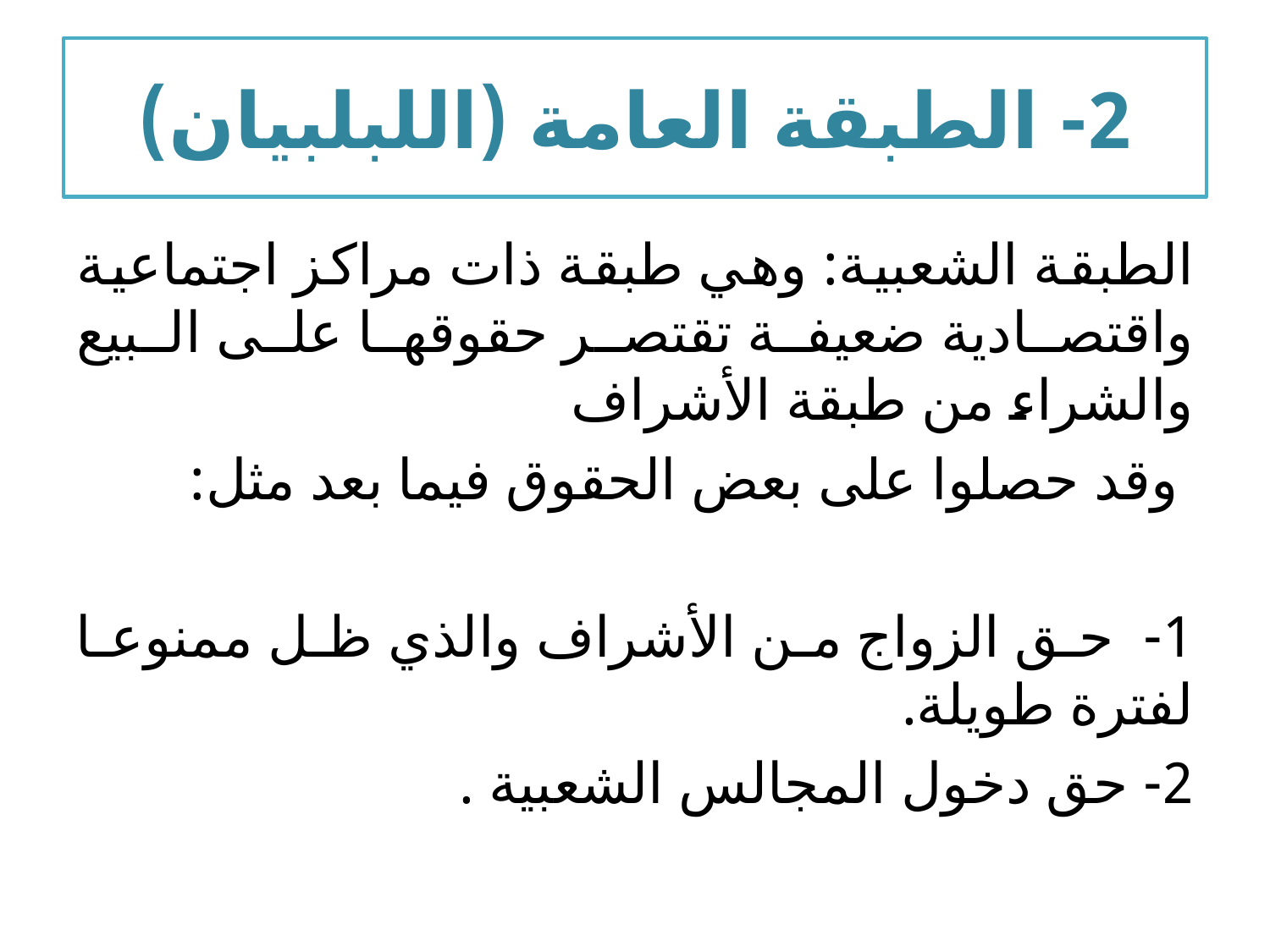

# 2- الطبقة العامة (اللبلبيان)
الطبقة الشعبية: وهي طبقة ذات مراكز اجتماعية واقتصادية ضعيفة تقتصر حقوقها على البيع والشراء من طبقة الأشراف
 وقد حصلوا على بعض الحقوق فيما بعد مثل:

1-  حق الزواج من الأشراف والذي ظل ممنوعا لفترة طويلة.
2- حق دخول المجالس الشعبية .